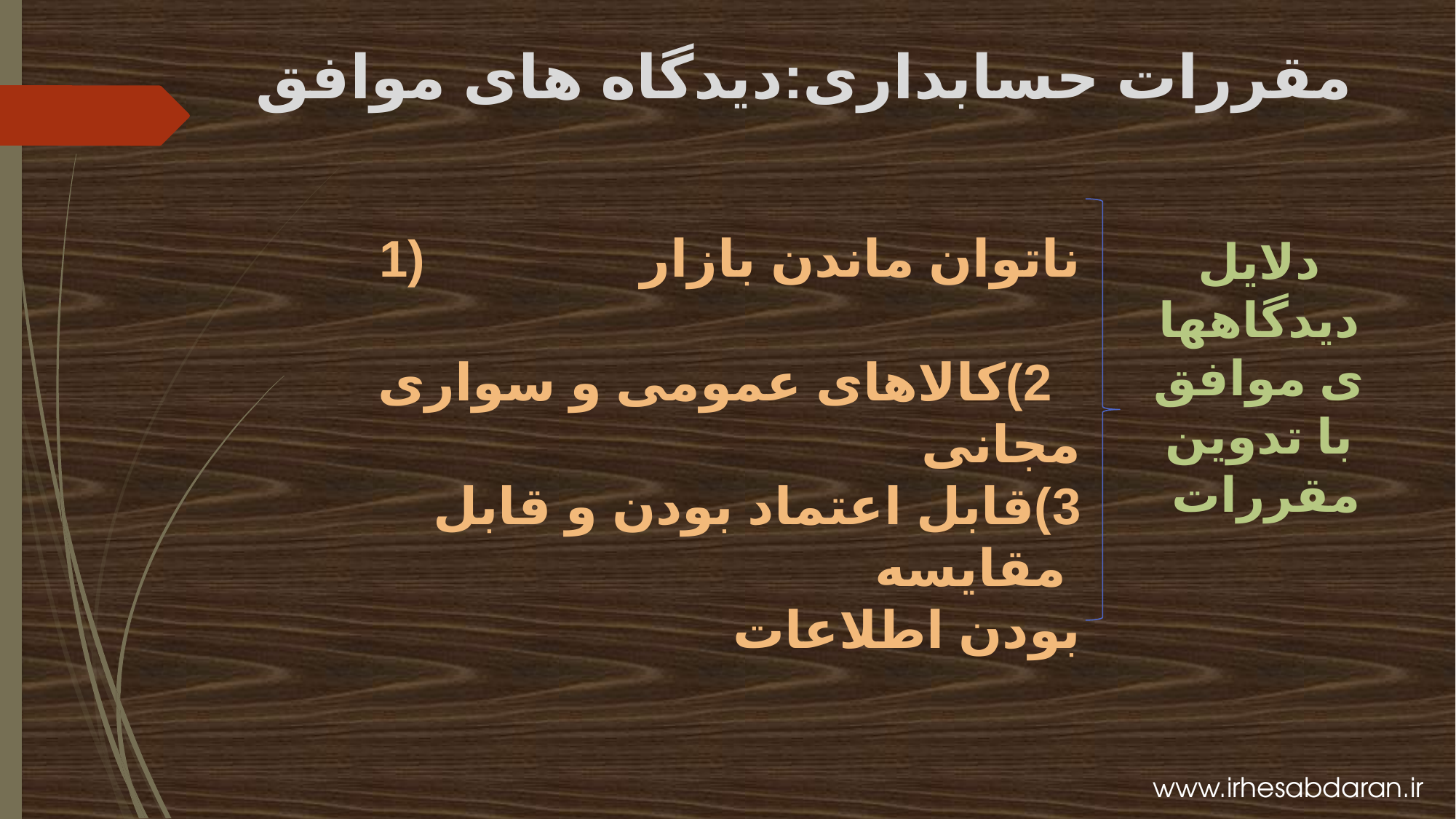

# مقررات حسابداری:دیدگاه های موافق

1)ناتوان ماندن بازار
2)کالاهای عمومی و سواری
   مجانی
3)قابل اعتماد بودن و قابل مقایسه
   بودن اطلاعات
دلایل دیدگاههای موافق با تدوین مقررات
www.irhesabdaran.ir